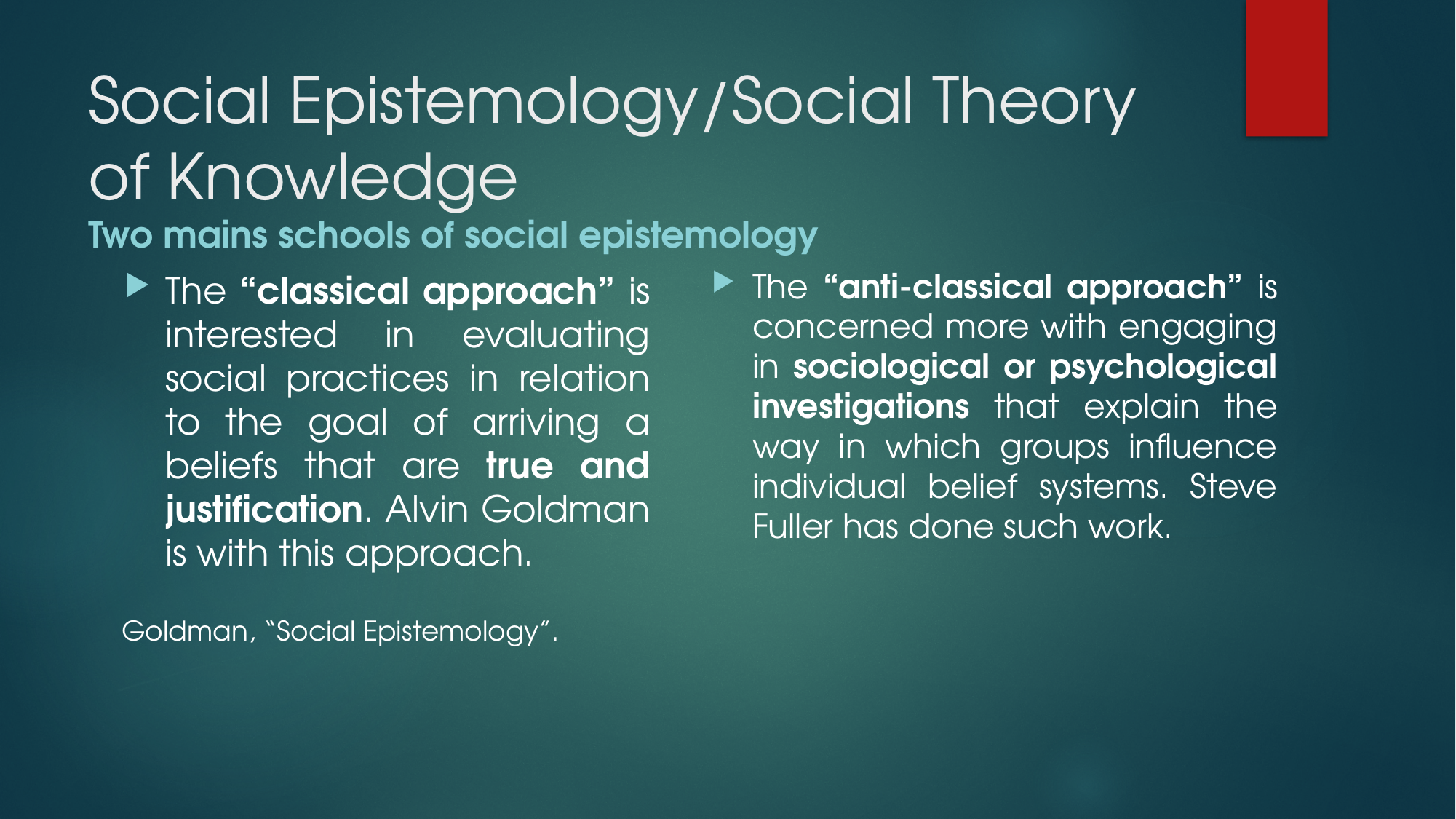

# Social Epistemology/Social Theory of Knowledge
Two mains schools of social epistemology
The “anti-classical approach” is concerned more with engaging in sociological or psychological investigations that explain the way in which groups influence individual belief systems. Steve Fuller has done such work.
The “classical approach” is interested in evaluating social practices in relation to the goal of arriving a beliefs that are true and justification. Alvin Goldman is with this approach.
Goldman, “Social Epistemology”.